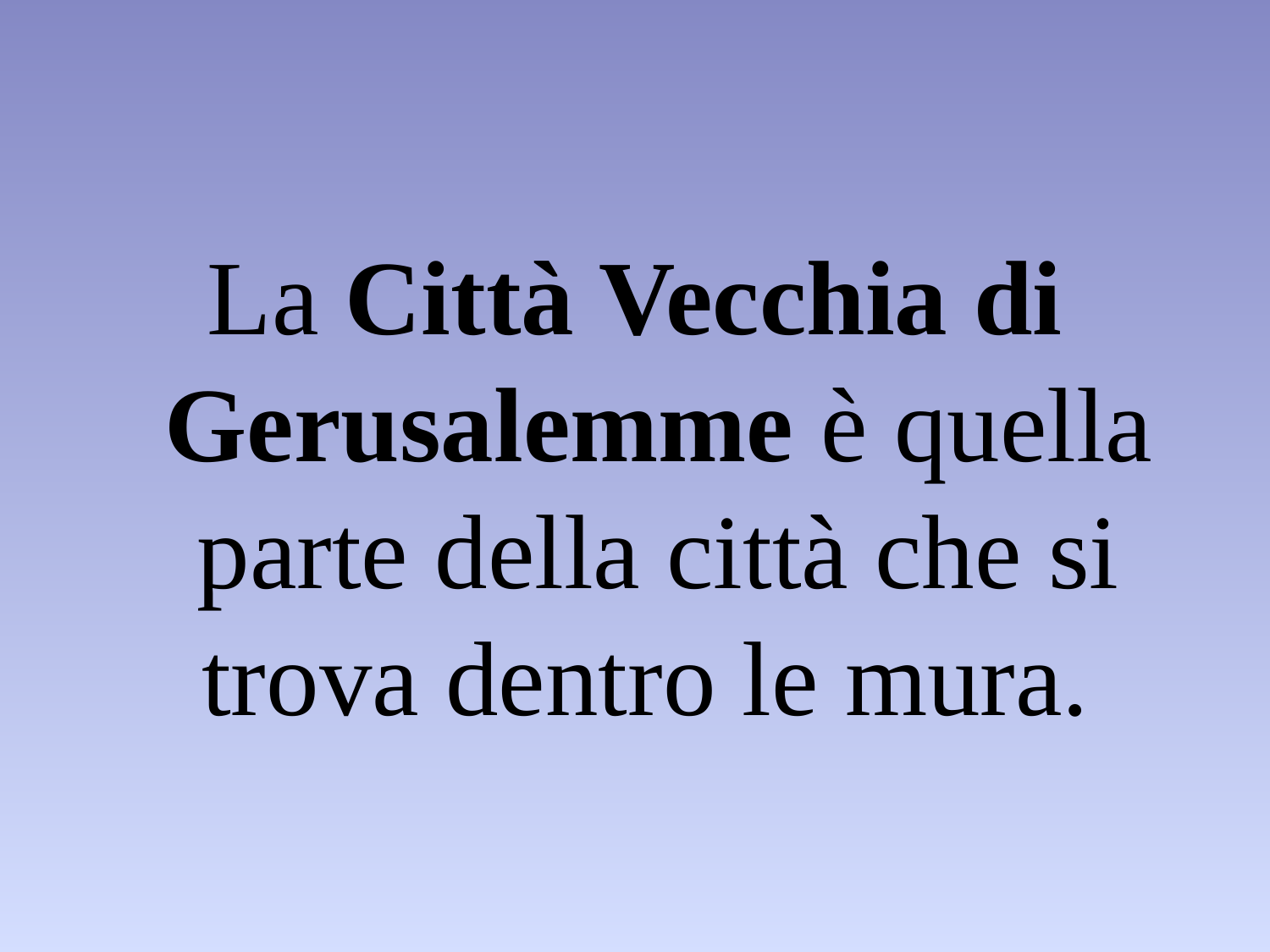

La Città Vecchia di Gerusalemme è quella parte della città che si trova dentro le mura.